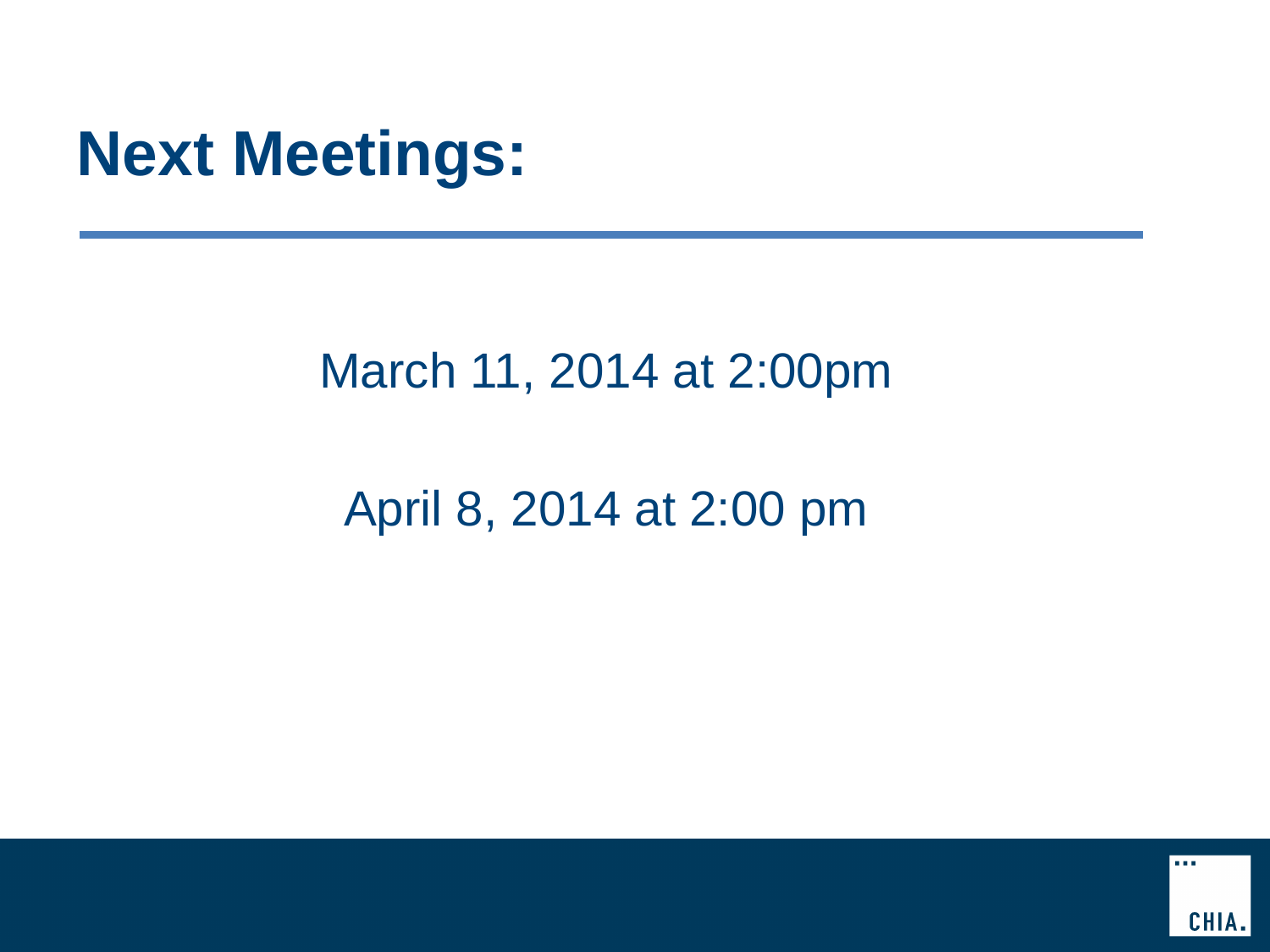

# Next Meetings:

March 11, 2014 at 2:00pm

April 8, 2014 at 2:00 pm